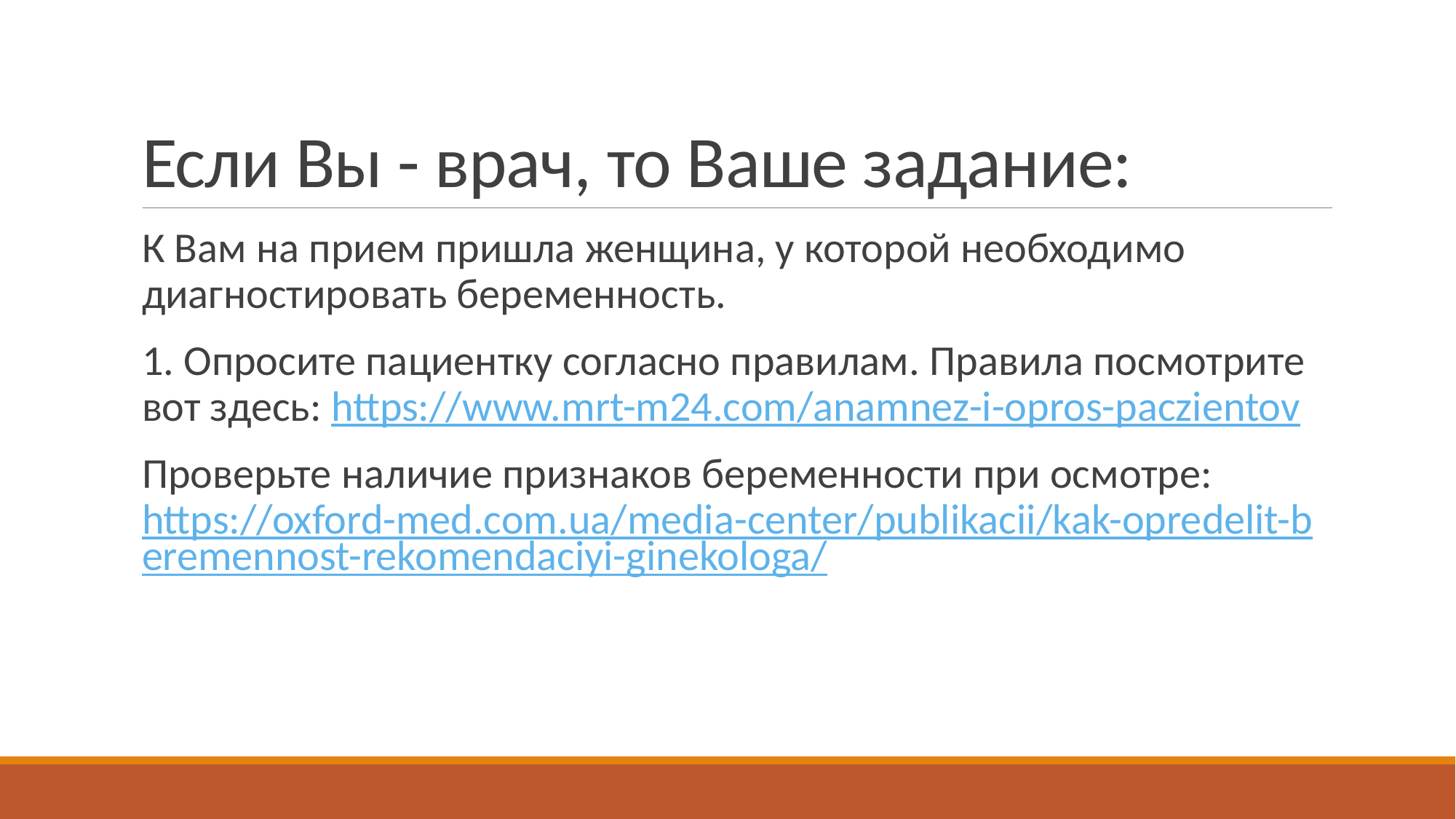

# Если Вы - врач, то Ваше задание:
К Вам на прием пришла женщина, у которой необходимо диагностировать беременность.
1. Опросите пациентку согласно правилам. Правила посмотрите вот здесь: https://www.mrt-m24.com/anamnez-i-opros-paczientov
Проверьте наличие признаков беременности при осмотре: https://oxford-med.com.ua/media-center/publikacii/kak-opredelit-beremennost-rekomendaciyi-ginekologa/